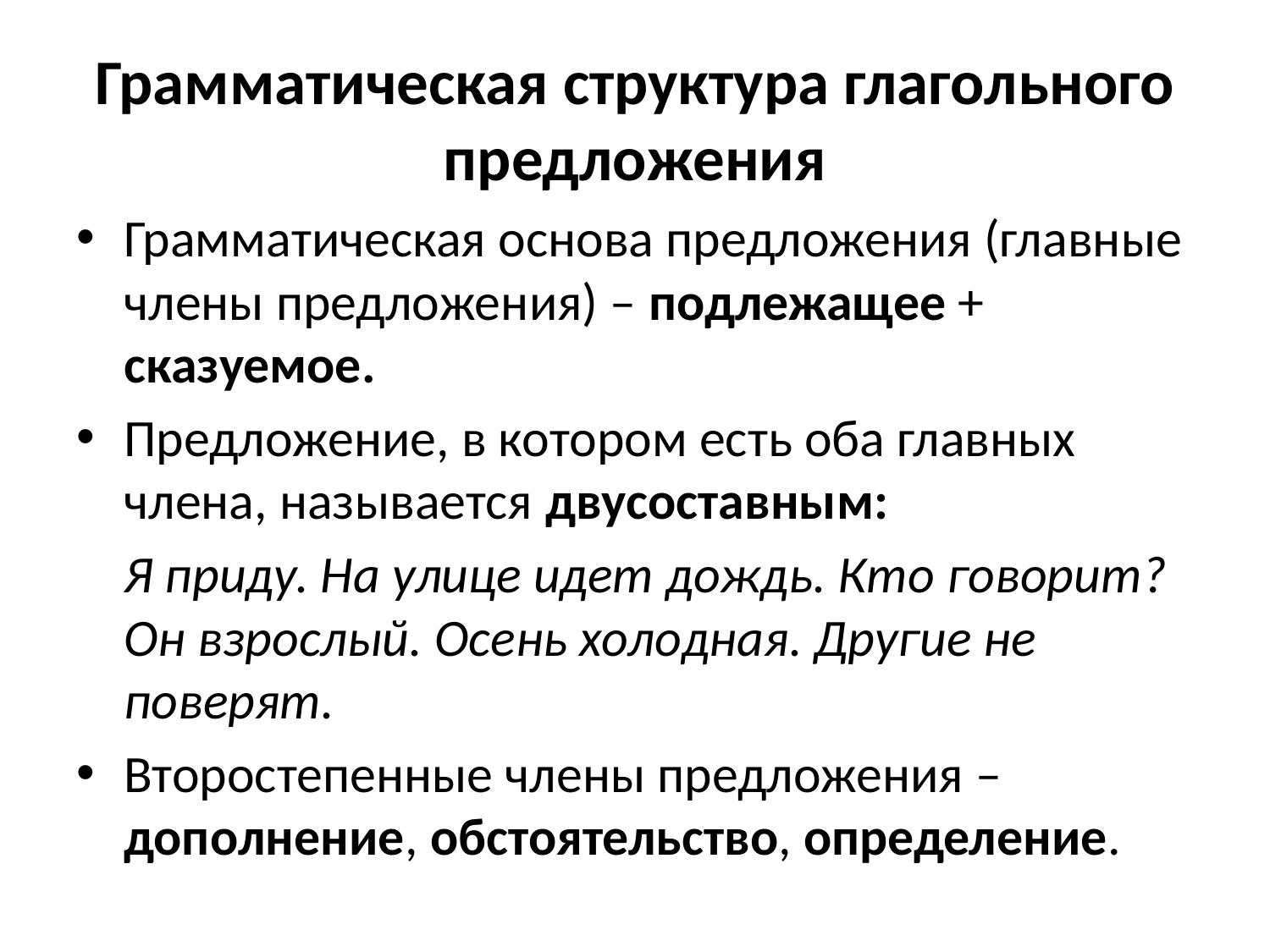

# Грамматическая структура глагольного предложения
Грамматическая основа предложения (главные члены предложения) – подлежащее + сказуемое.
Предложение, в котором есть оба главных члена, называется двусоставным:
	Я приду. На улице идет дождь. Кто говорит? Он взрослый. Осень холодная. Другие не поверят.
Второстепенные члены предложения – дополнение, обстоятельство, определение.